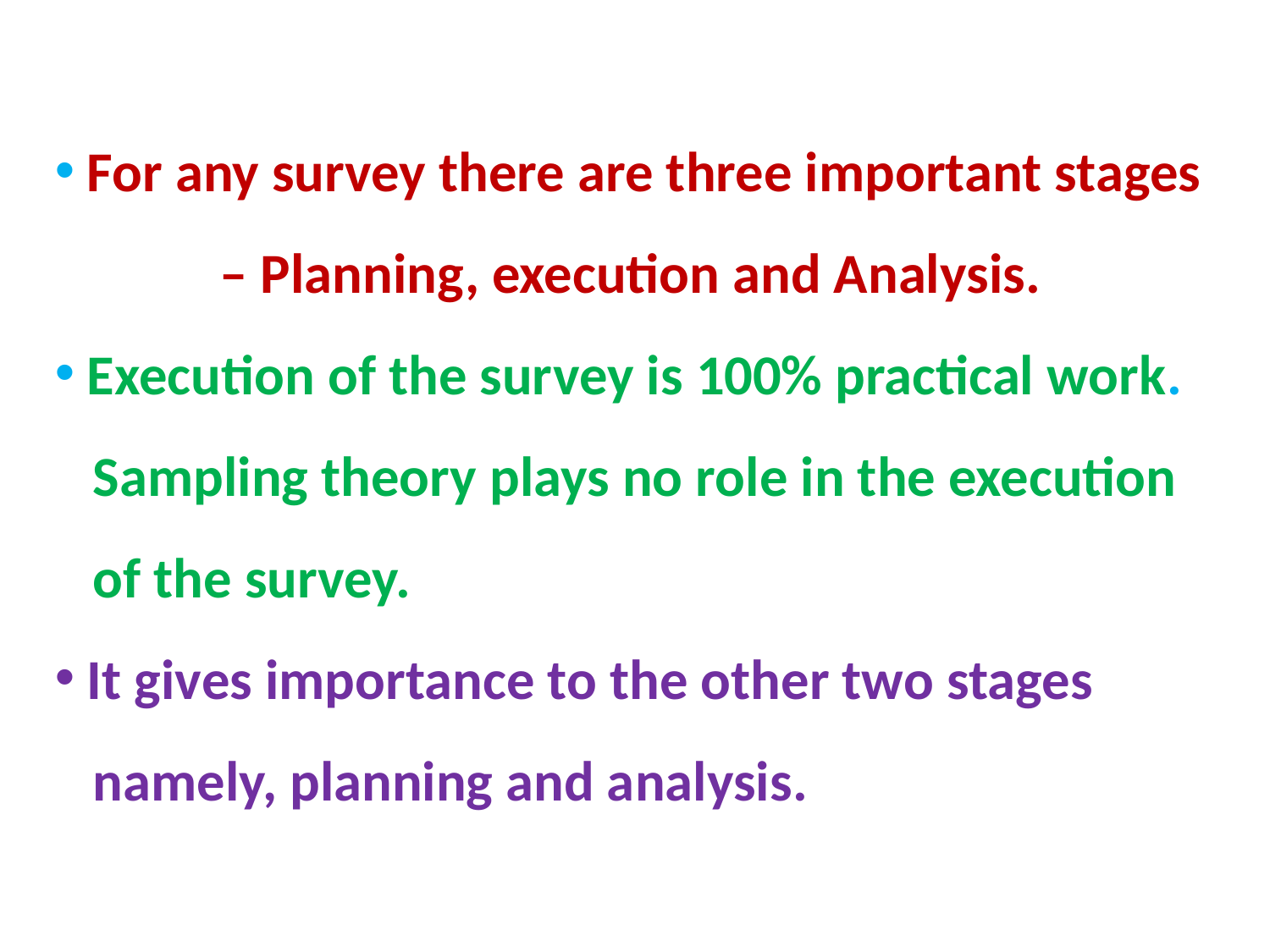

For any survey there are three important stages
             – Planning, execution and Analysis.
 Execution of the survey is 100% practical work.
   Sampling theory plays no role in the execution
   of the survey.
 It gives importance to the other two stages
   namely, planning and analysis.